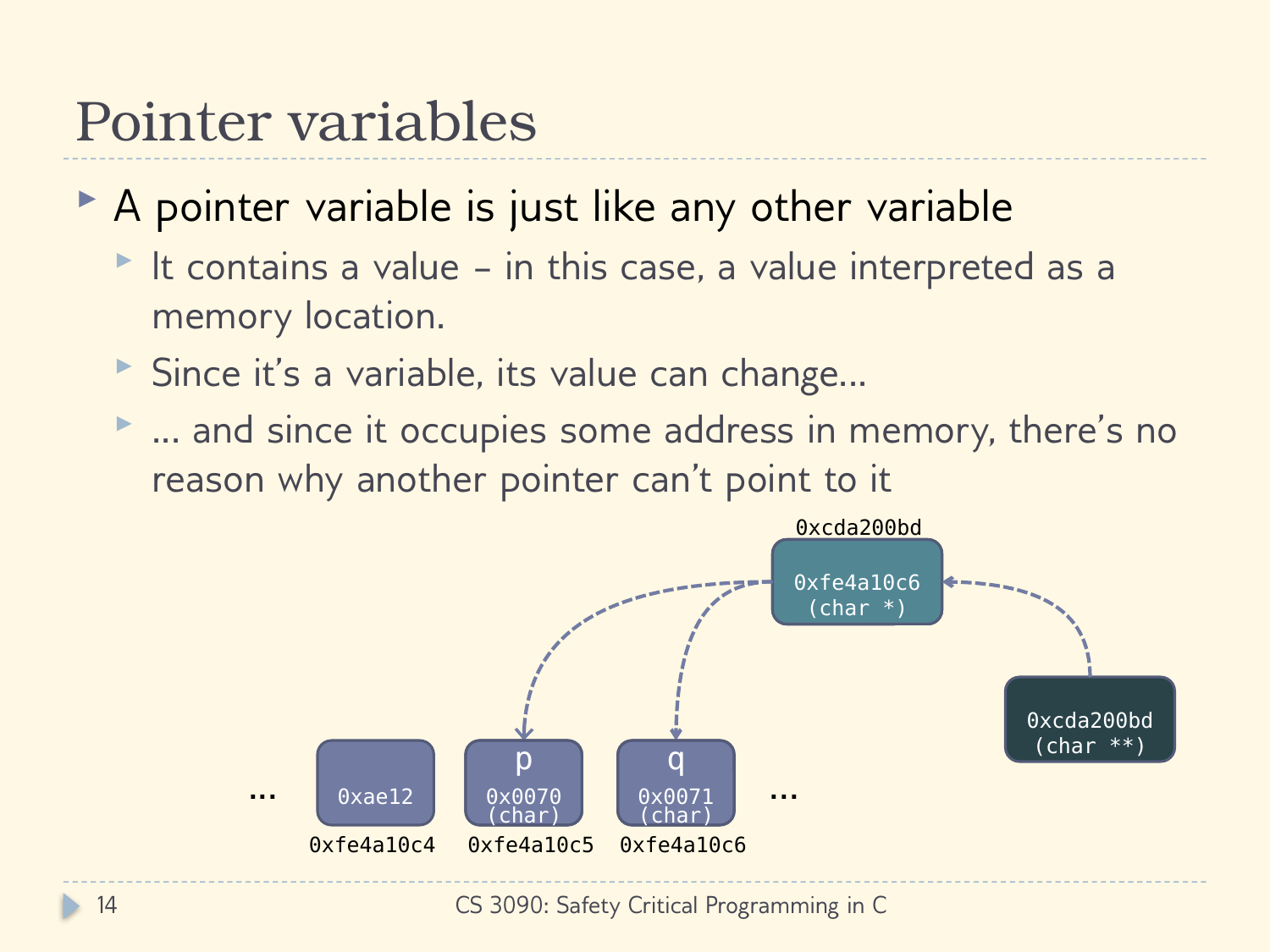

# Pointer variables
A pointer variable is just like any other variable
It contains a value – in this case, a value interpreted as a memory location.
Since it’s a variable, its value can change...
... and since it occupies some address in memory, there’s no reason why another pointer can’t point to it
0xcda200bd

0xfe4a10c5

(char *)

0xfe4a10c6
(char *)

0xcda200bd
(char **)

0xae12

0x0070
p

(char)

0x0071
q

(char)
...
...
0xfe4a10c4

0xfe4a10c5

0xfe4a10c6

14
CS 3090: Safety Critical Programming in C